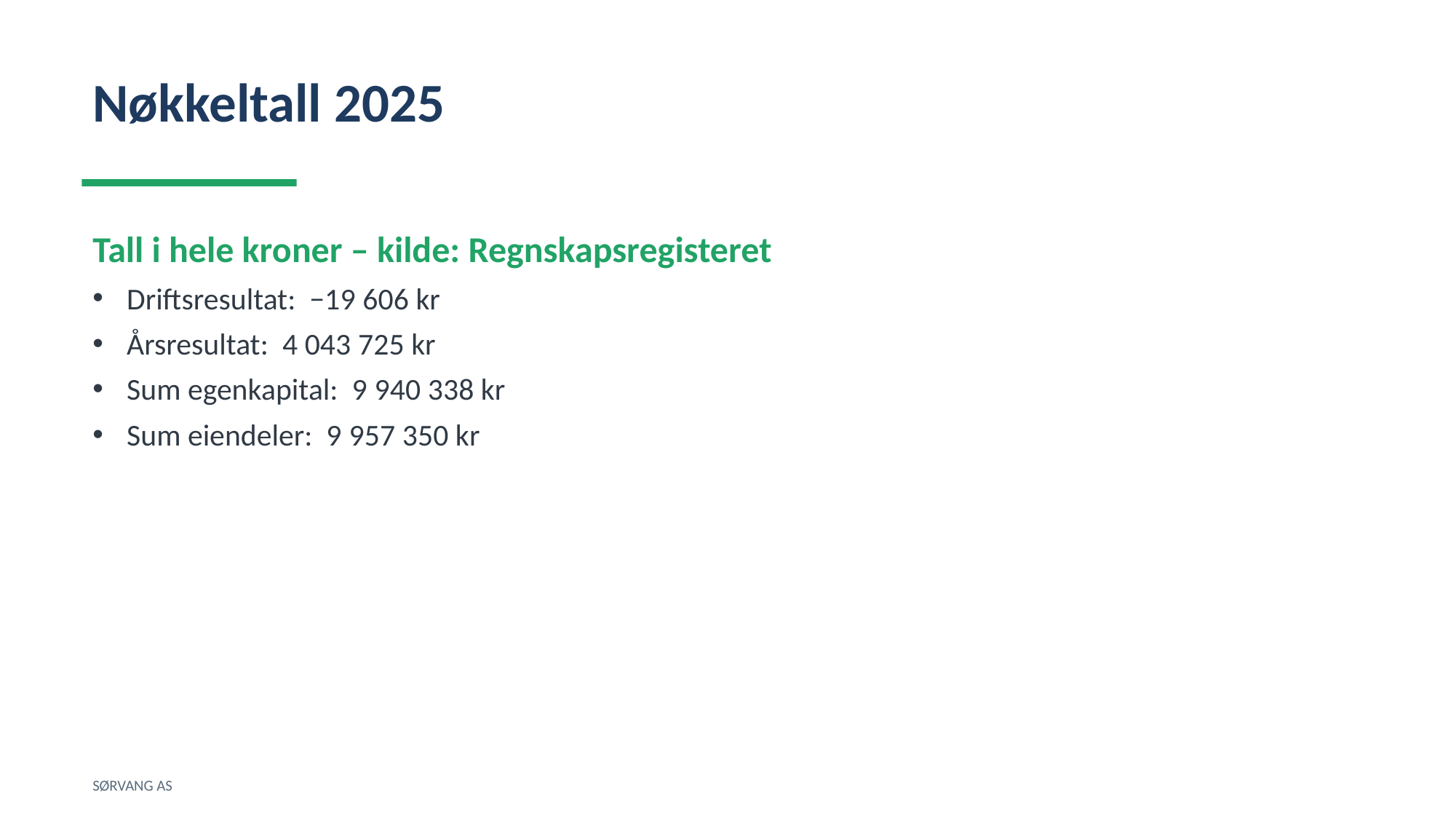

Nøkkeltall 2025

Tall i hele kroner – kilde: Regnskapsregisteret
Driftsresultat:  −19 606 kr
Årsresultat:  4 043 725 kr
Sum egenkapital:  9 940 338 kr
Sum eiendeler:  9 957 350 kr
SØRVANG AS